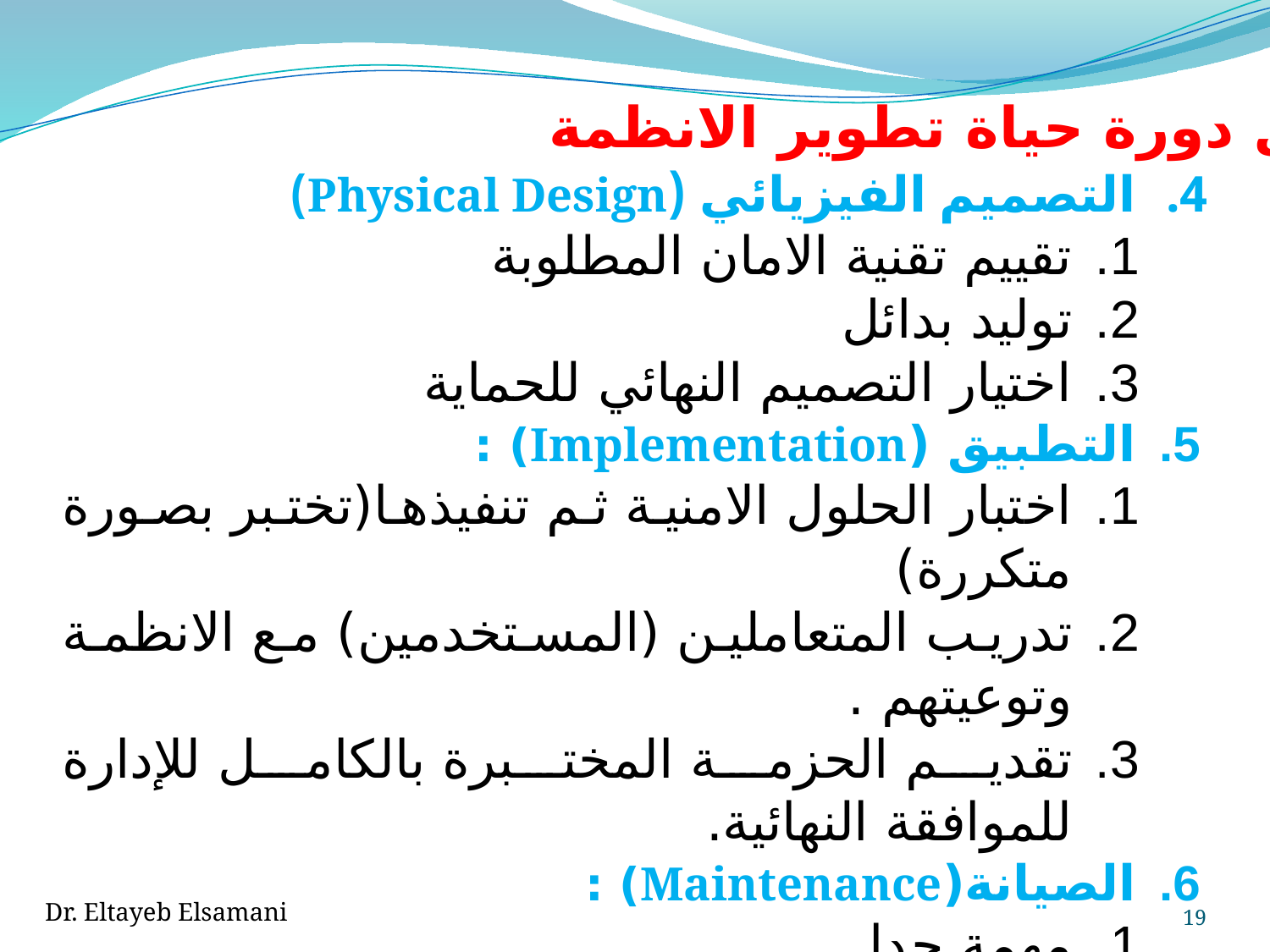

مراحل دورة حياة تطوير الانظمة
التصميم الفيزيائي (Physical Design)
تقييم تقنية الامان المطلوبة
توليد بدائل
اختيار التصميم النهائي للحماية
التطبيق (Implementation) :
اختبار الحلول الامنية ثم تنفيذها(تختبر بصورة متكررة)
تدريب المتعاملين (المستخدمين) مع الانظمة وتوعيتهم .
تقديم الحزمة المختبرة بالكامل للإدارة للموافقة النهائية.
الصيانة(Maintenance) :
مهمة جدا .
التهديدات تتغير باستمرار .
المراقبة المستمرة ، التحديث و تطبيق التغيير.
Dr. Eltayeb Elsamani
19